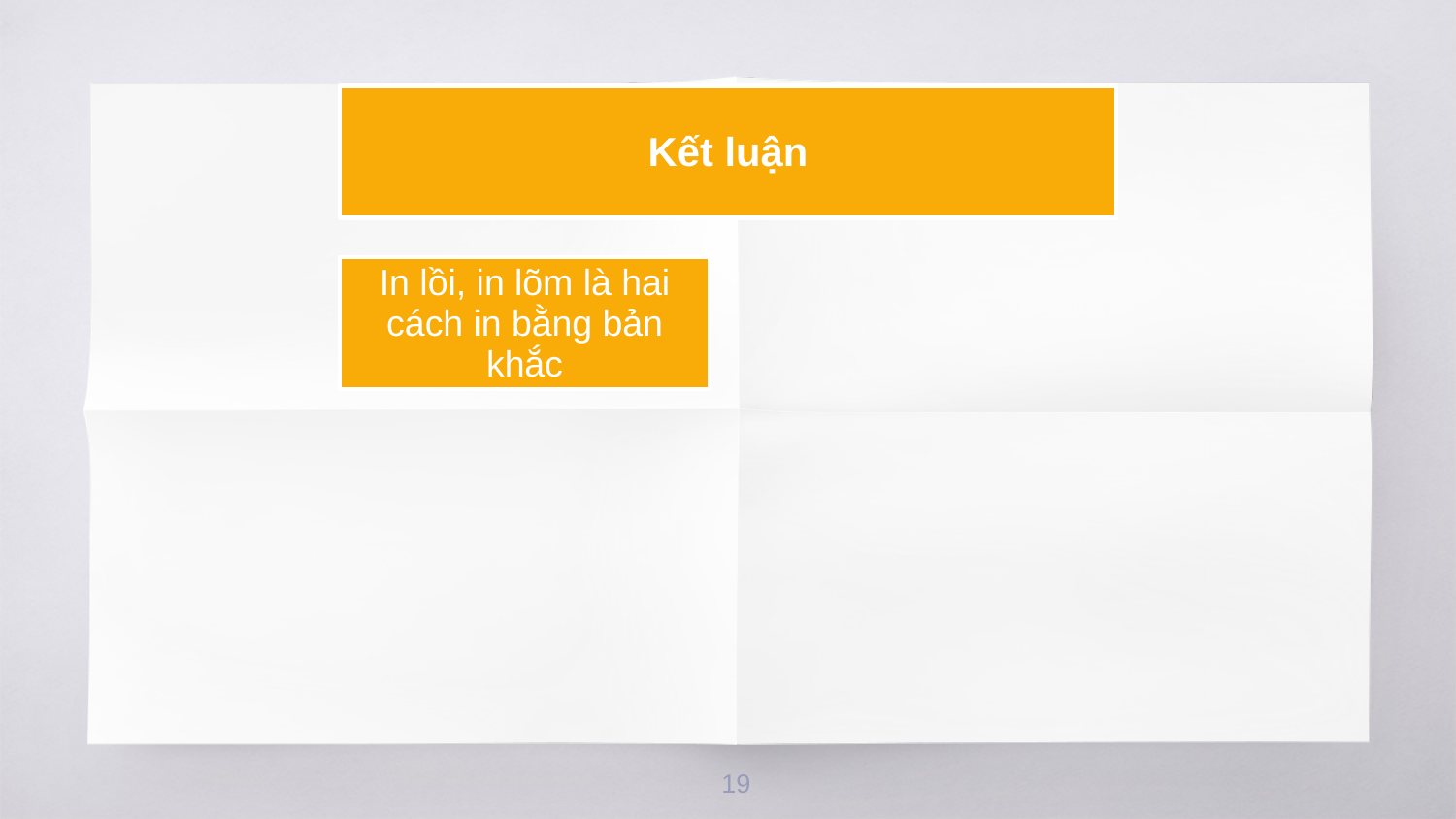

Kết luận
In lồi, in lõm là hai cách in bằng bản khắc
19